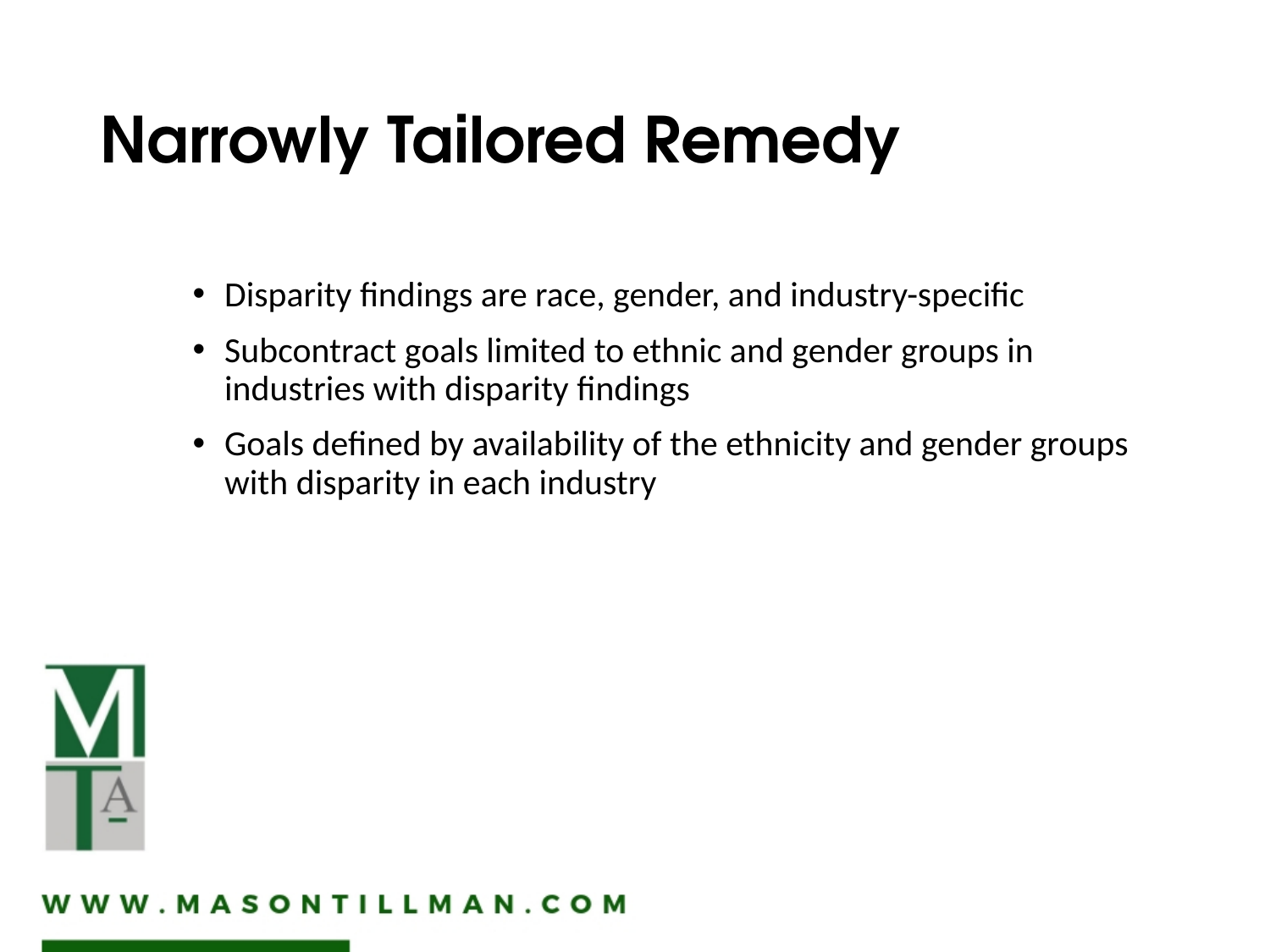

# Narrowly Tailored Remedy
Disparity findings are race, gender, and industry-specific
Subcontract goals limited to ethnic and gender groups in industries with disparity findings
Goals defined by availability of the ethnicity and gender groups with disparity in each industry